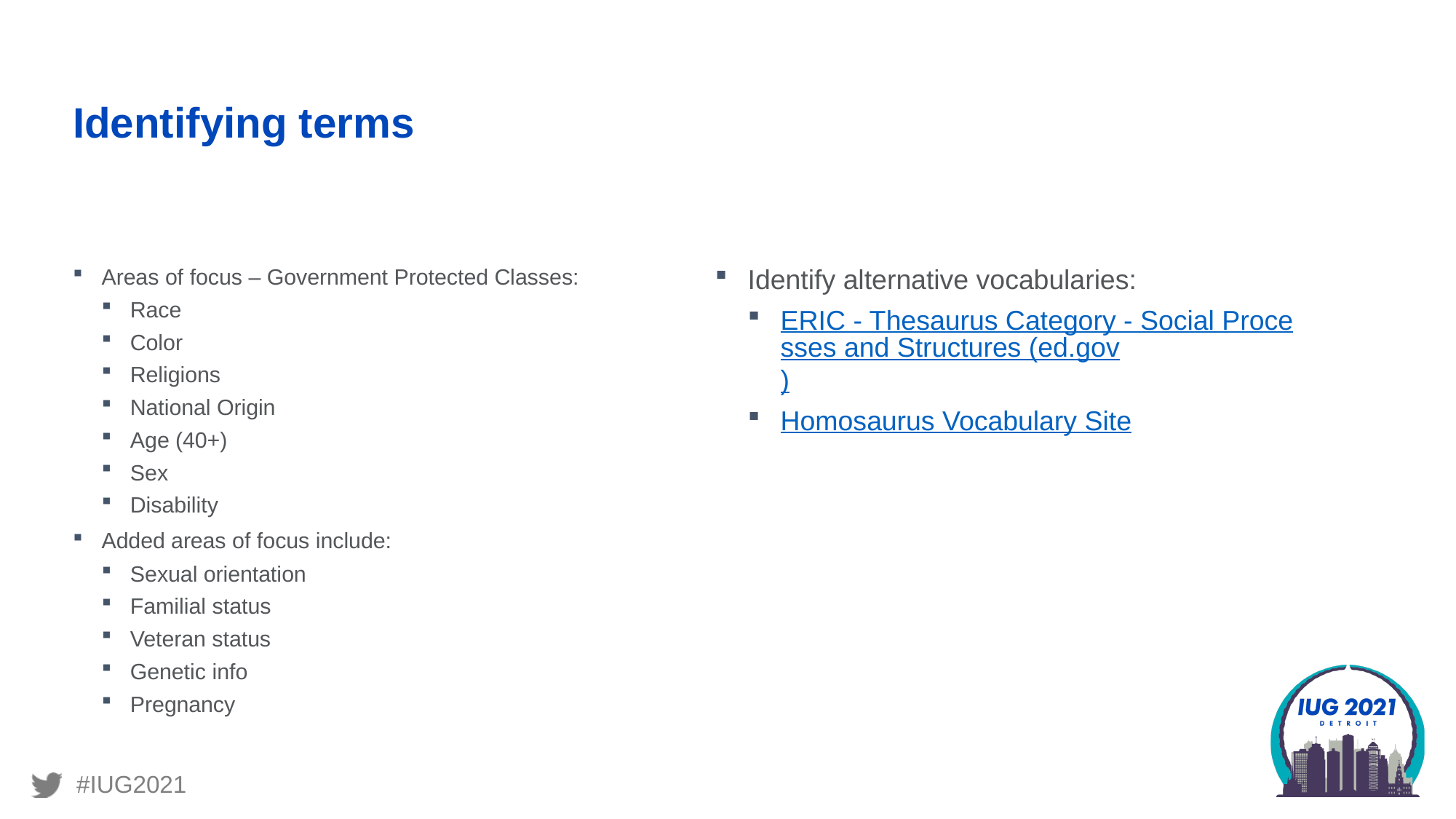

# Identifying terms
Areas of focus – Government Protected Classes:
Race
Color
Religions
National Origin
Age (40+)
Sex
Disability
Added areas of focus include:
Sexual orientation
Familial status
Veteran status
Genetic info
Pregnancy

Identify alternative vocabularies:
ERIC - Thesaurus Category - Social Processes and Structures (ed.gov)
Homosaurus Vocabulary Site